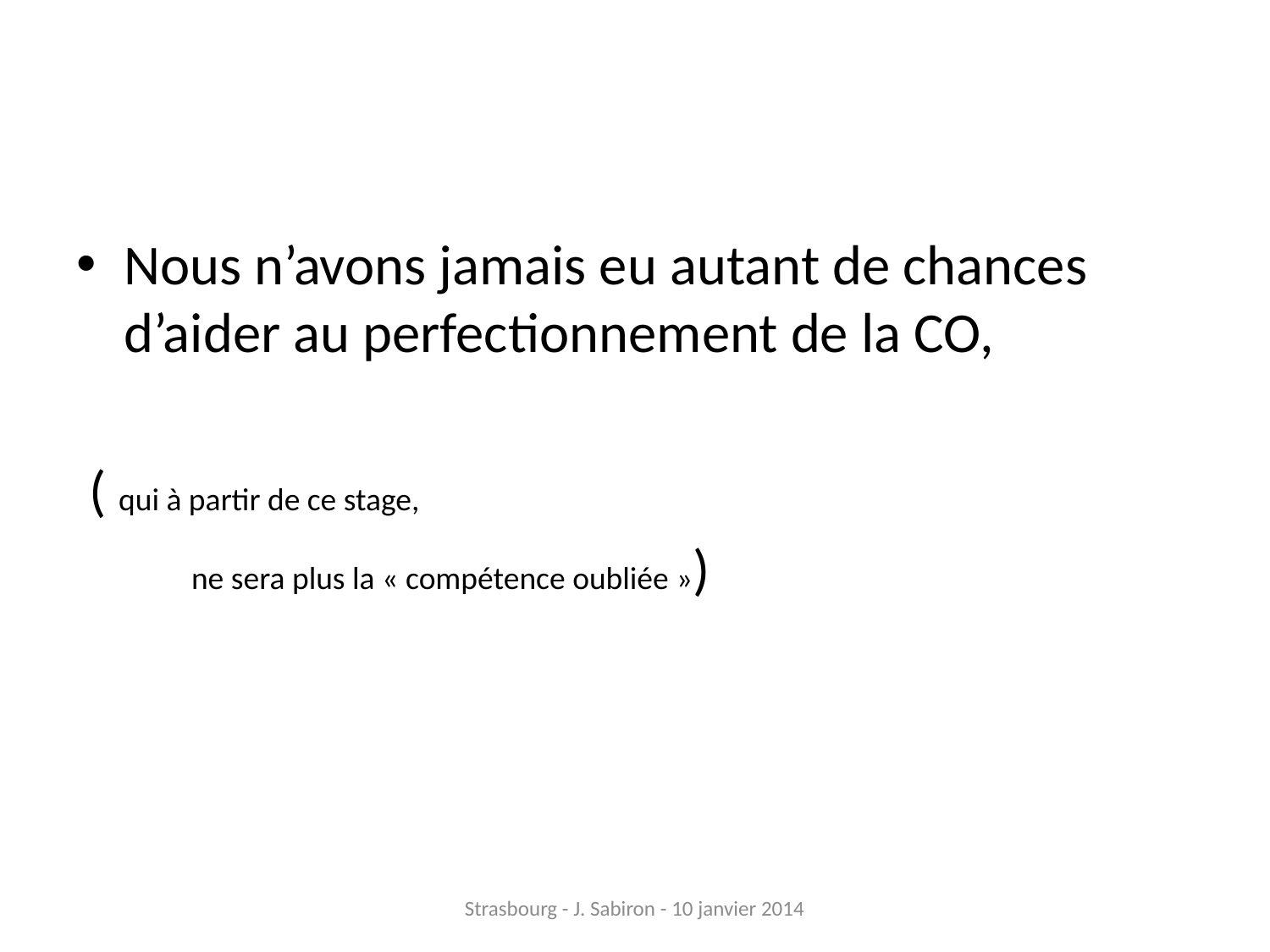

#
Nous n’avons jamais eu autant de chances d’aider au perfectionnement de la CO,

 ( qui à partir de ce stage,
                ne sera plus la « compétence oubliée »)

Strasbourg - J. Sabiron - 10 janvier 2014